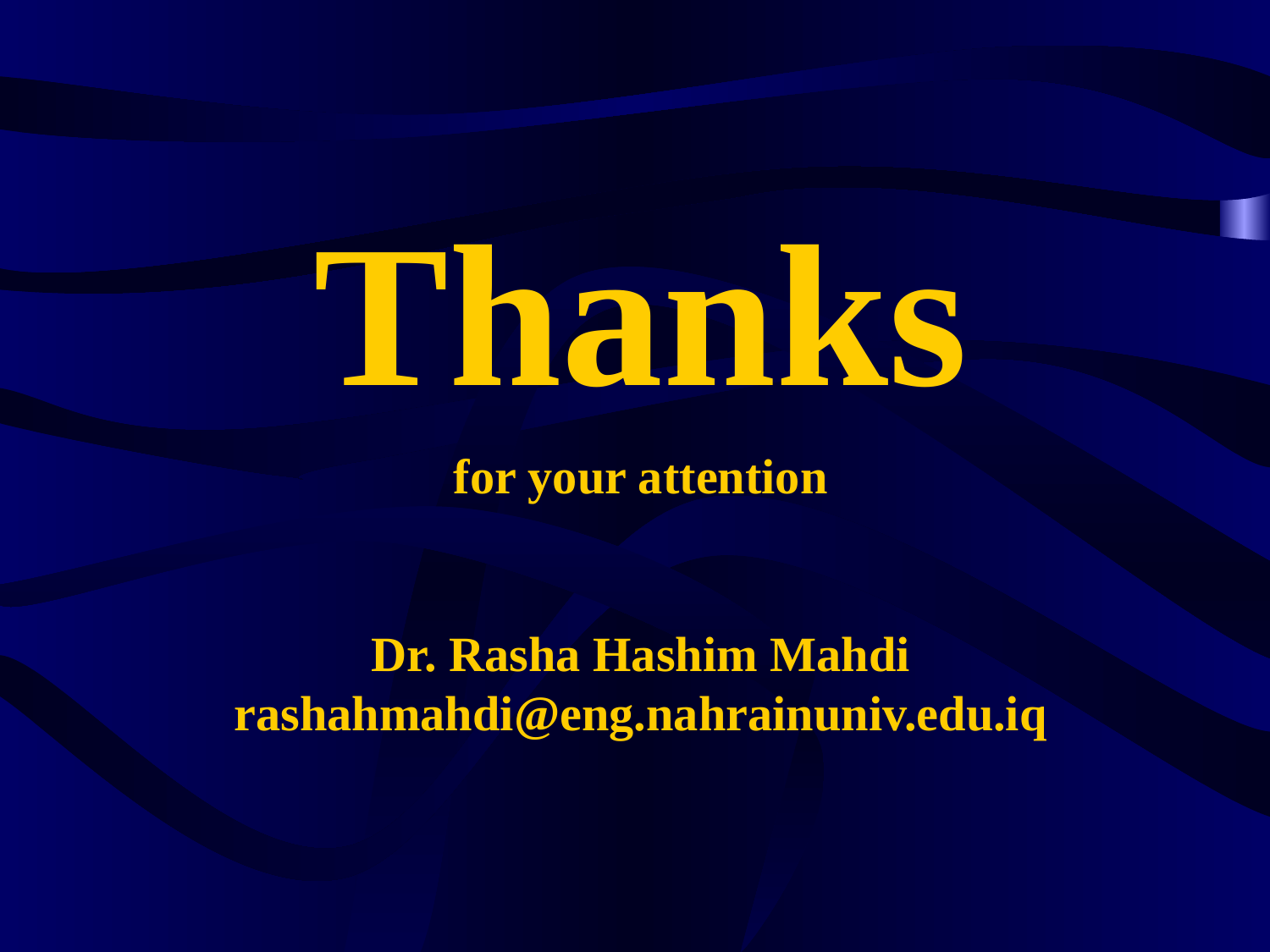

Thanks

for your attention

Dr. Rasha Hashim Mahdi
rashahmahdi@eng.nahrainuniv.edu.iq